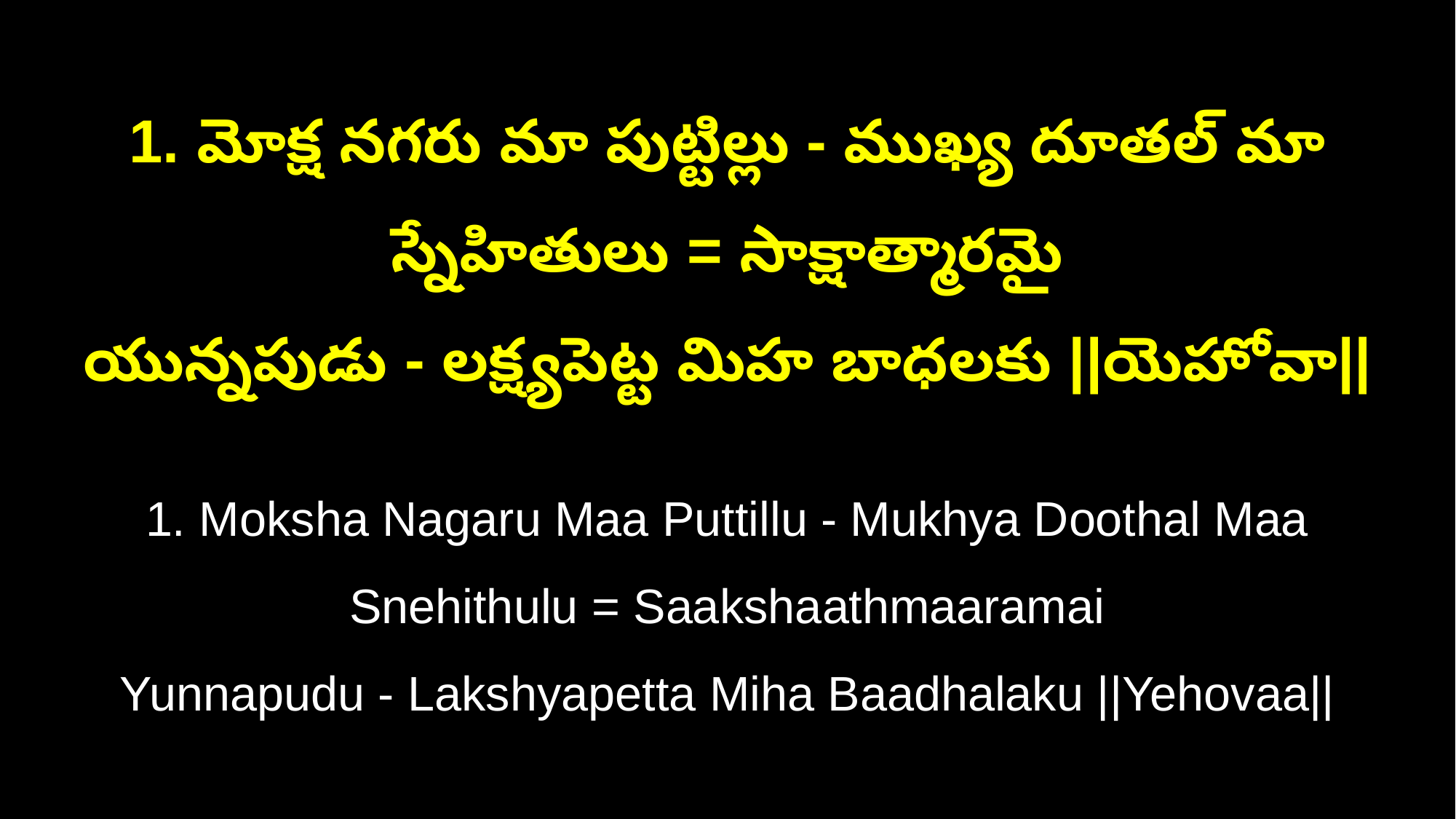

1. మోక్ష నగరు మా పుట్టిల్లు - ముఖ్య దూతల్‌ మా స్నేహితులు = సాక్షాత్మారమై
యున్నపుడు - లక్ష్యపెట్ట మిహ బాధలకు ||యెహోవా||
1. Moksha Nagaru Maa Puttillu - Mukhya Doothal Maa Snehithulu = Saakshaathmaaramai
Yunnapudu - Lakshyapetta Miha Baadhalaku ||Yehovaa||